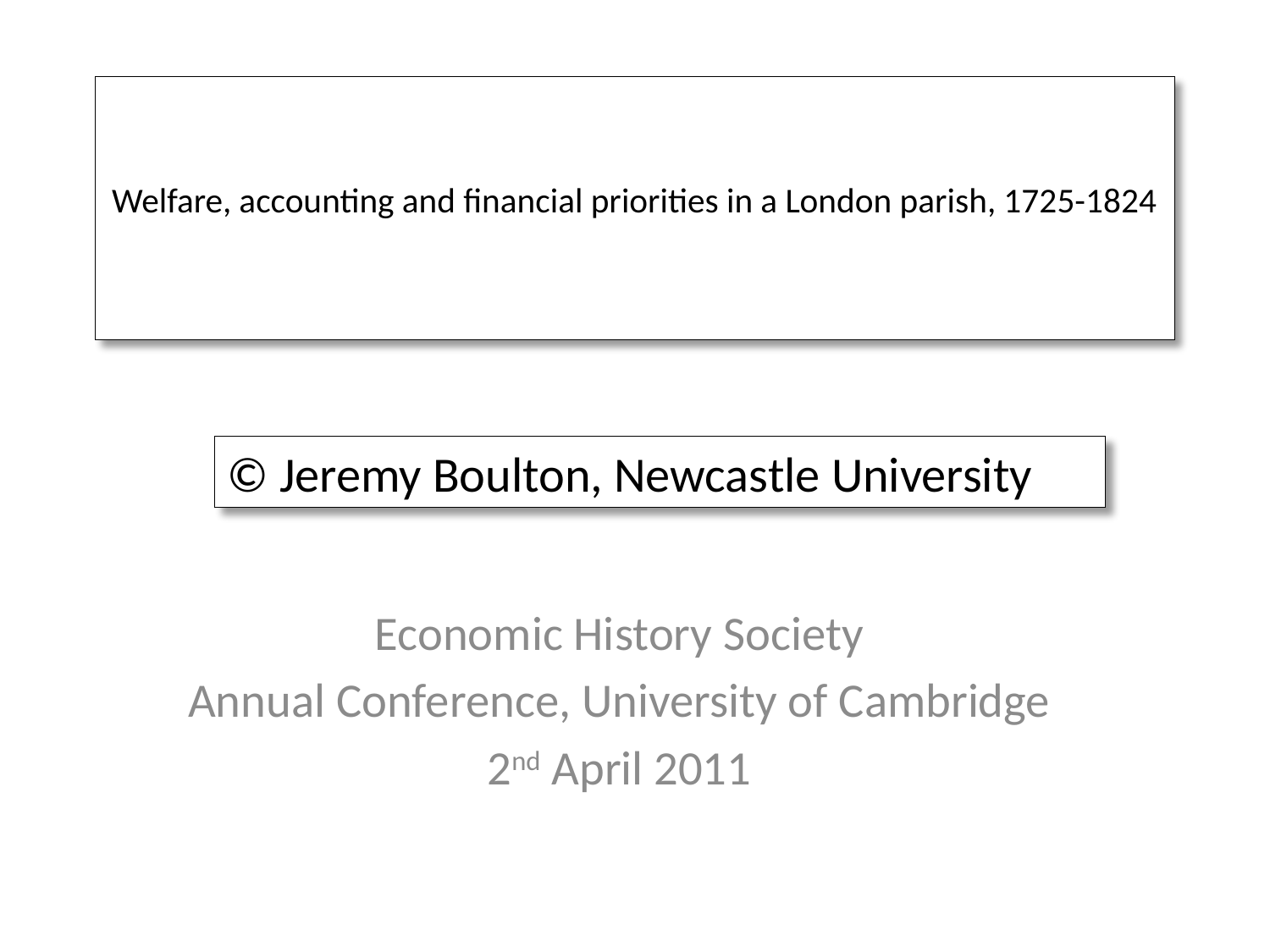

# Welfare, accounting and financial priorities in a London parish, 1725-1824
© Jeremy Boulton, Newcastle University
Economic History Society
Annual Conference, University of Cambridge
2nd April 2011